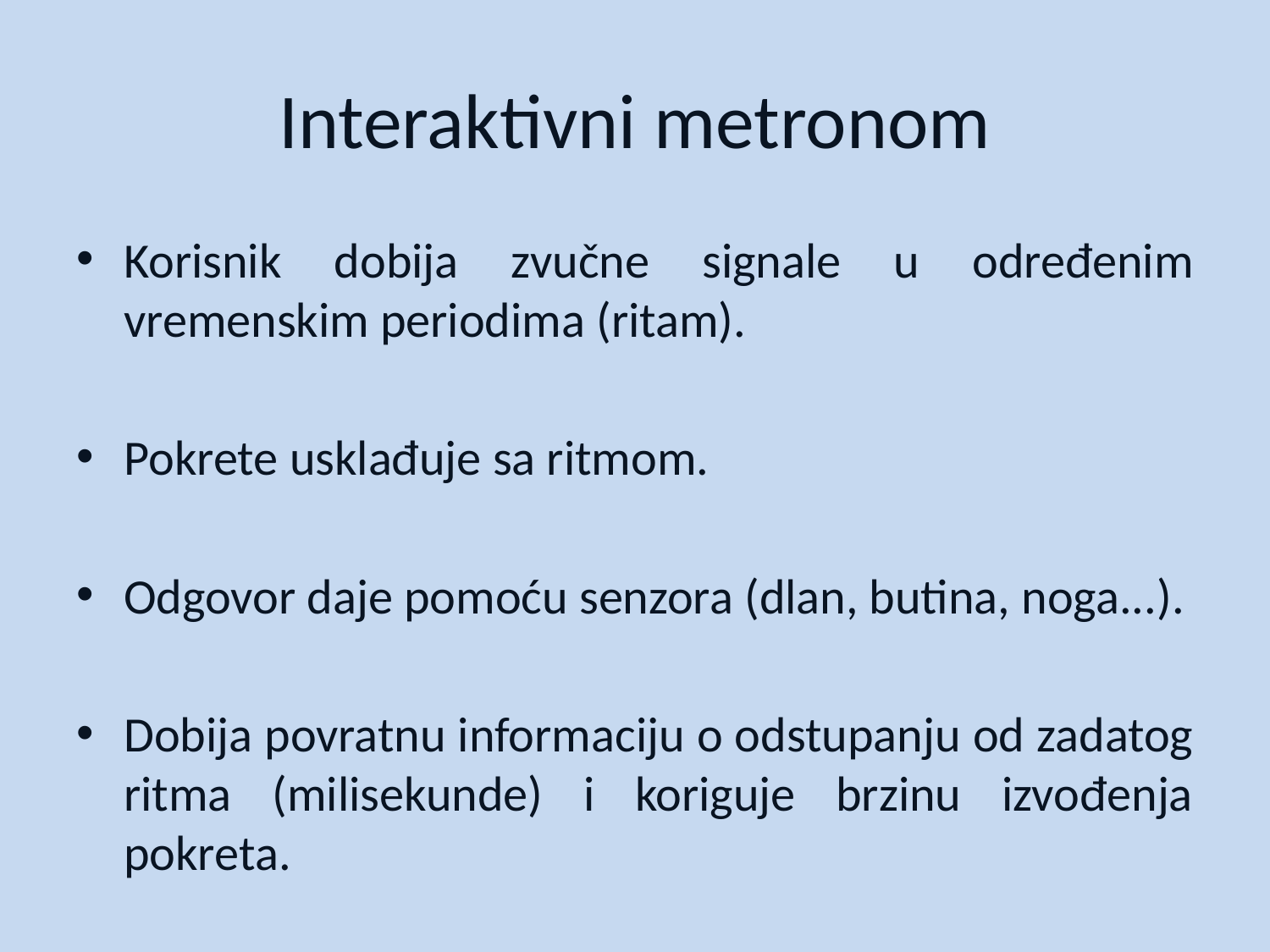

# Interaktivni metronom
Korisnik dobija zvučne signale u određenim vremenskim periodima (ritam).

Pokrete usklađuje sa ritmom.

Odgovor daje pomoću senzora (dlan, butina, noga...).

Dobija povratnu informaciju o odstupanju od zadatog ritma (milisekunde) i koriguje brzinu izvođenja pokreta.